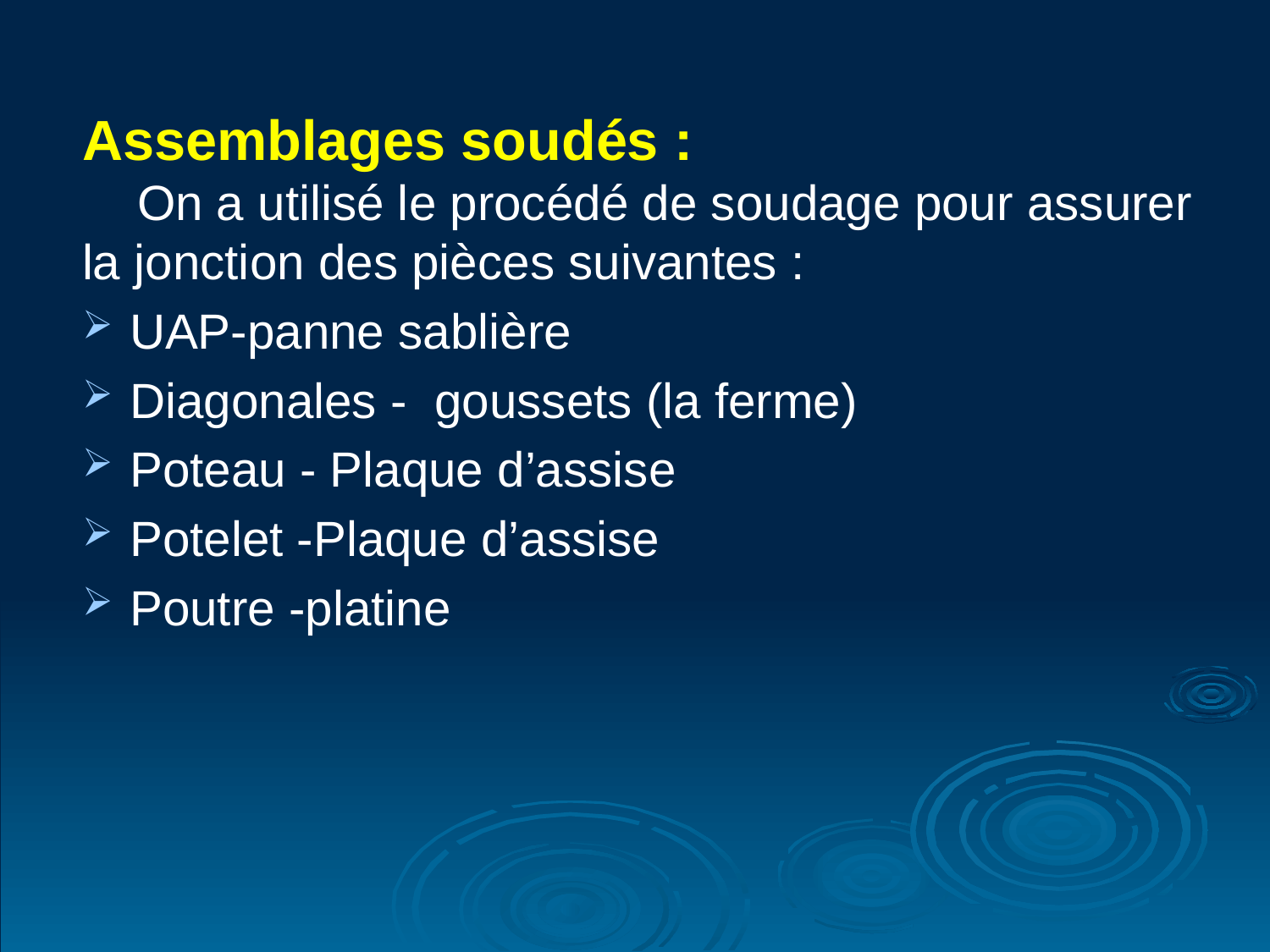

Assemblages soudés :
    On a utilisé le procédé de soudage pour assurer
la jonction des pièces suivantes :
UAP-panne sablière
Diagonales -  goussets (la ferme)
Poteau - Plaque d’assise
Potelet -Plaque d’assise
Poutre -platine